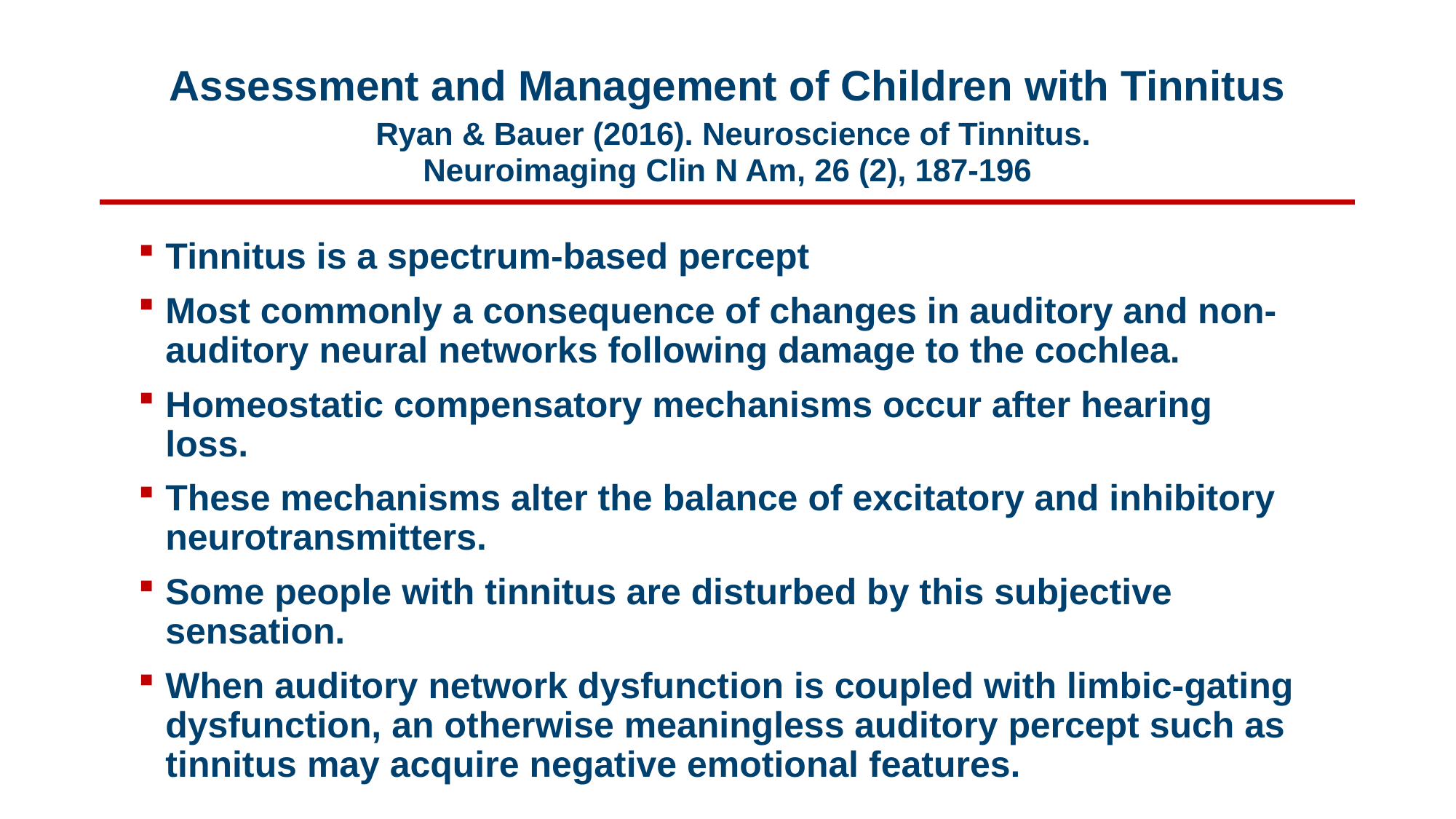

# Assessment and Management of Children with Tinnitus Ryan & Bauer (2016). Neuroscience of Tinnitus. Neuroimaging Clin N Am, 26 (2), 187-196
Tinnitus is a spectrum-based percept
Most commonly a consequence of changes in auditory and non-auditory neural networks following damage to the cochlea.
Homeostatic compensatory mechanisms occur after hearing loss.
These mechanisms alter the balance of excitatory and inhibitory neurotransmitters.
Some people with tinnitus are disturbed by this subjective sensation.
When auditory network dysfunction is coupled with limbic-gating dysfunction, an otherwise meaningless auditory percept such as tinnitus may acquire negative emotional features.